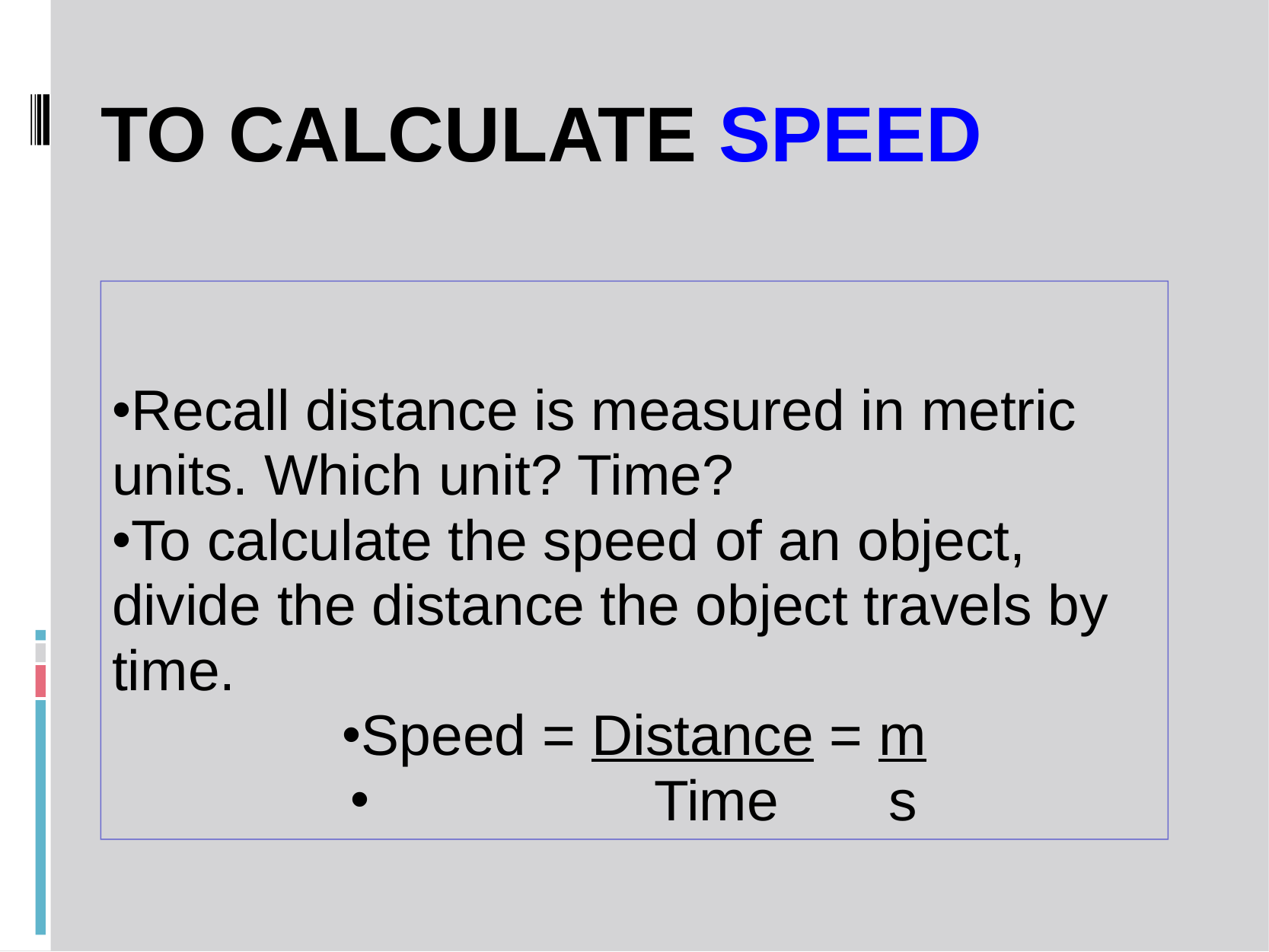

# To Calculate Speed
Recall distance is measured in metric units. Which unit? Time?
To calculate the speed of an object, divide the distance the object travels by time.
Speed = Distance = m
                  Time       s